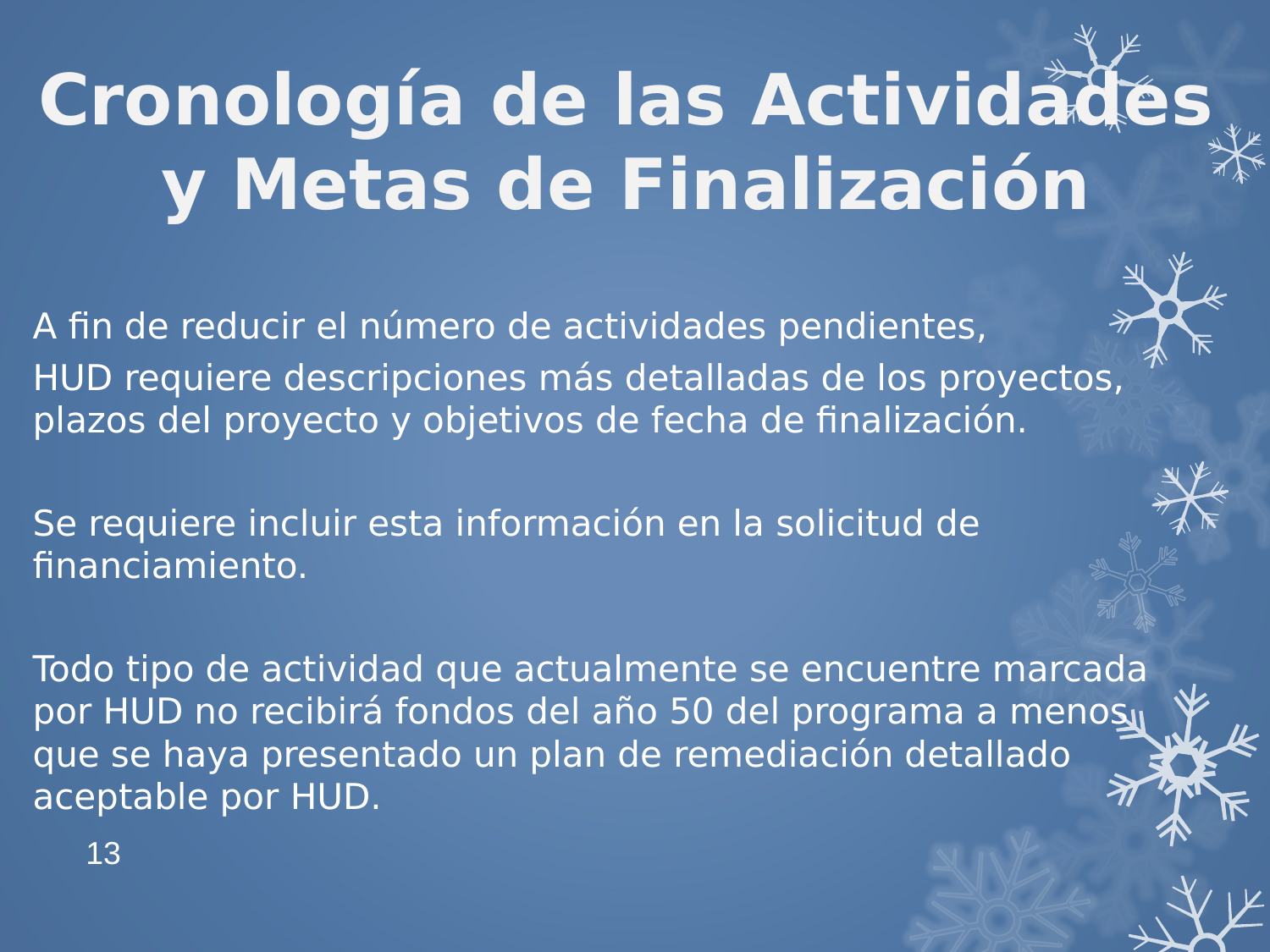

Cronología de las Actividades y Metas de Finalización
A fin de reducir el número de actividades pendientes,
HUD requiere descripciones más detalladas de los proyectos, plazos del proyecto y objetivos de fecha de finalización.

Se requiere incluir esta información en la solicitud de financiamiento.

Todo tipo de actividad que actualmente se encuentre marcada por HUD no recibirá fondos del año 50 del programa a menos que se haya presentado un plan de remediación detallado aceptable por HUD.
13